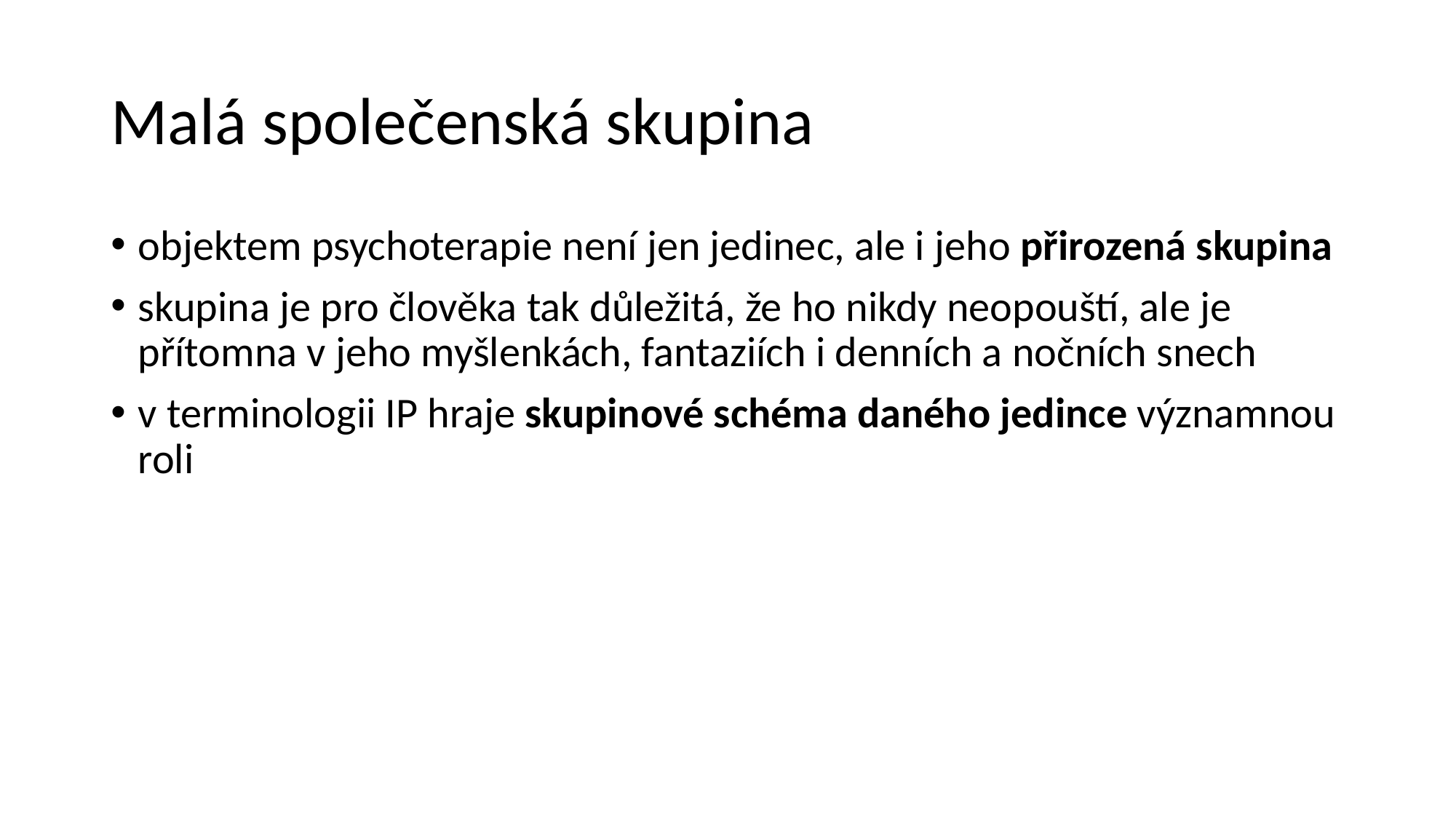

# Malá společenská skupina
objektem psychoterapie není jen jedinec, ale i jeho přirozená skupina
skupina je pro člověka tak důležitá, že ho nikdy neopouští, ale je přítomna v jeho myšlenkách, fantaziích i denních a nočních snech
v terminologii IP hraje skupinové schéma daného jedince významnou roli